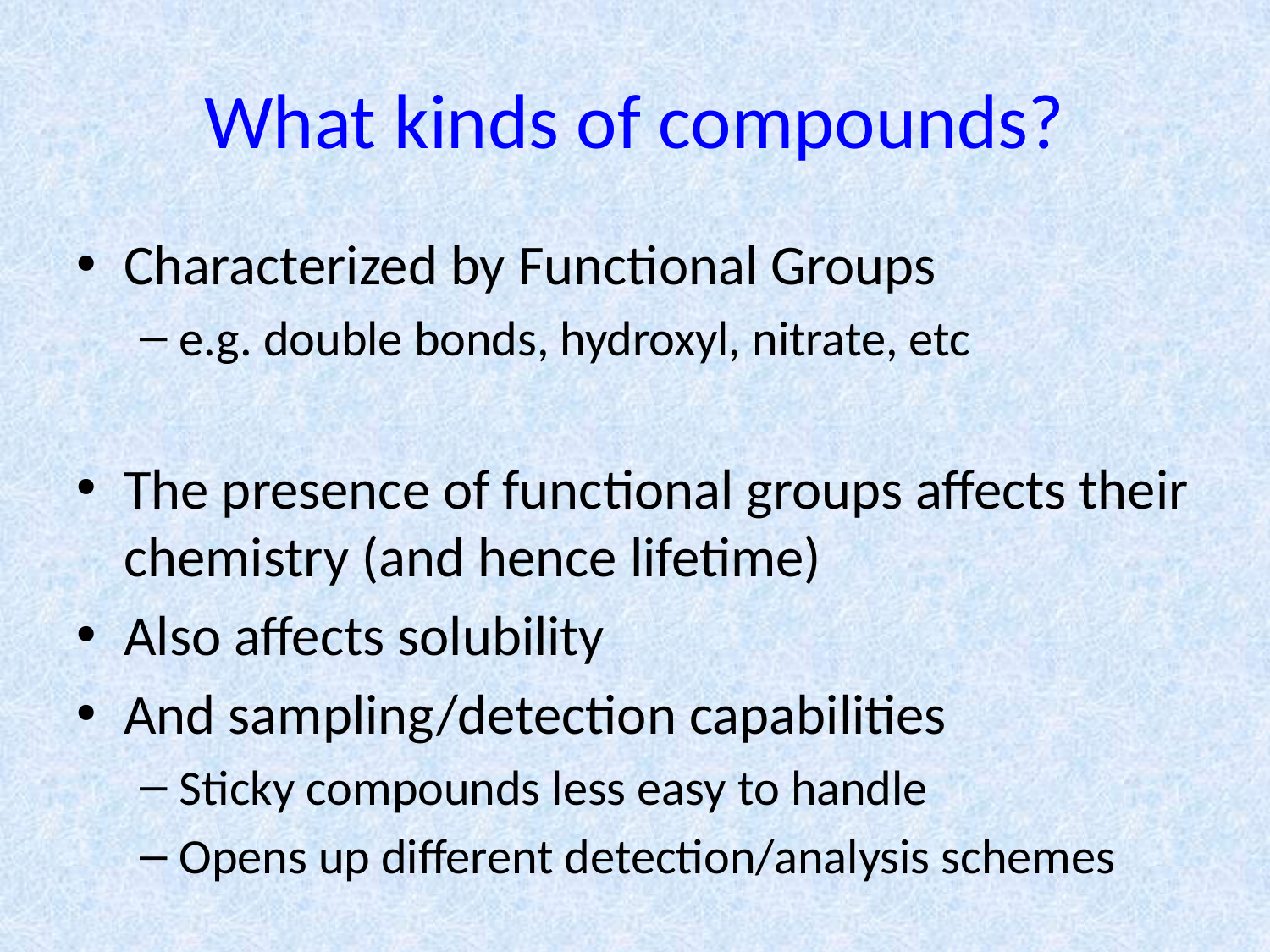

# What kinds of compounds?
Characterized by Functional Groups
e.g. double bonds, hydroxyl, nitrate, etc

The presence of functional groups affects their chemistry (and hence lifetime)
Also affects solubility
And sampling/detection capabilities
Sticky compounds less easy to handle
Opens up different detection/analysis schemes